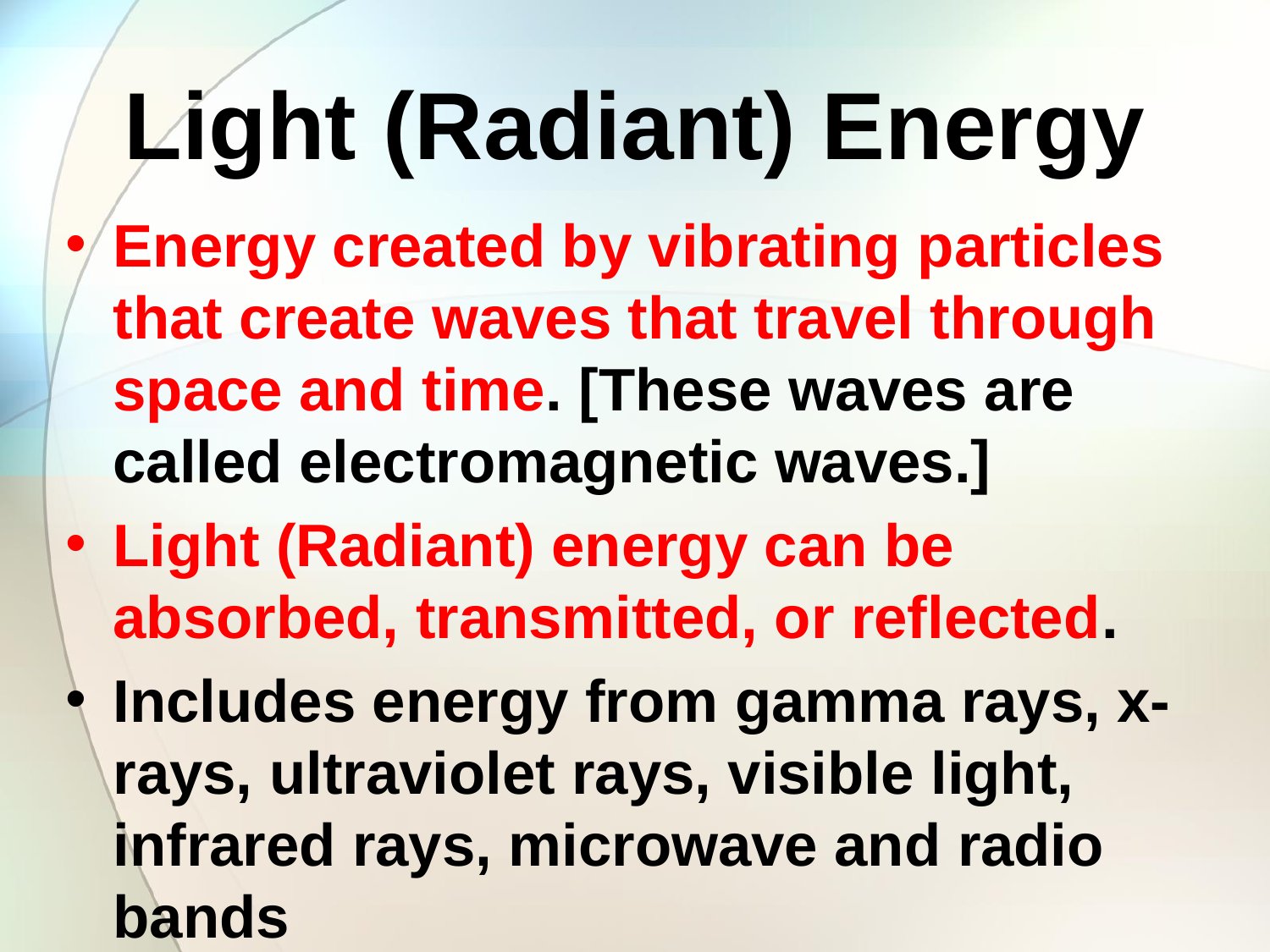

# Light (Radiant) Energy
Energy created by vibrating particles that create waves that travel through space and time. [These waves are called electromagnetic waves.]
Light (Radiant) energy can be absorbed, transmitted, or reflected.
Includes energy from gamma rays, x-rays, ultraviolet rays, visible light, infrared rays, microwave and radio bands